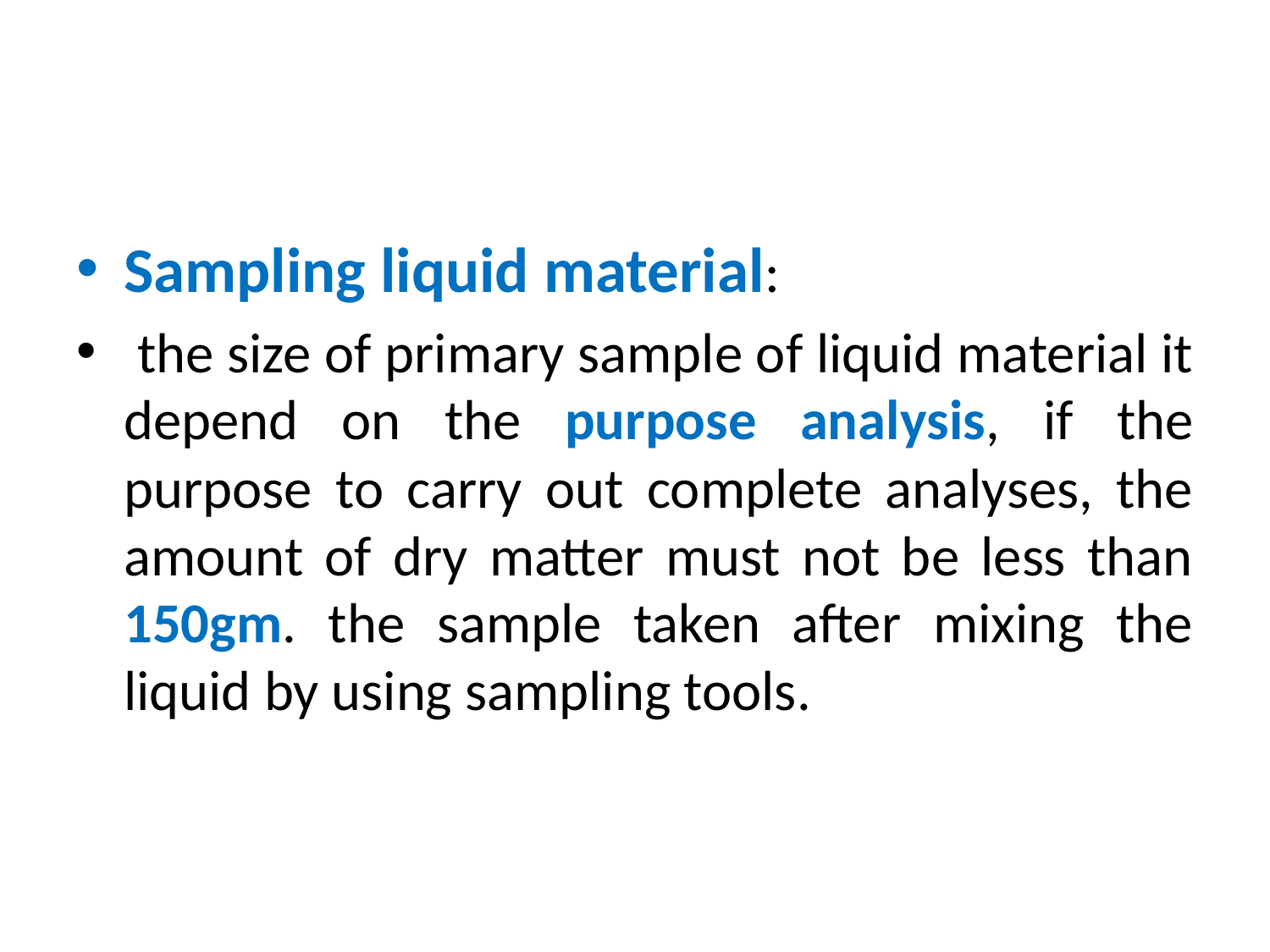

#
Sampling liquid material:
 the size of primary sample of liquid material it depend on the purpose analysis, if the purpose to carry out complete analyses, the amount of dry matter must not be less than 150gm. the sample taken after mixing the liquid by using sampling tools.